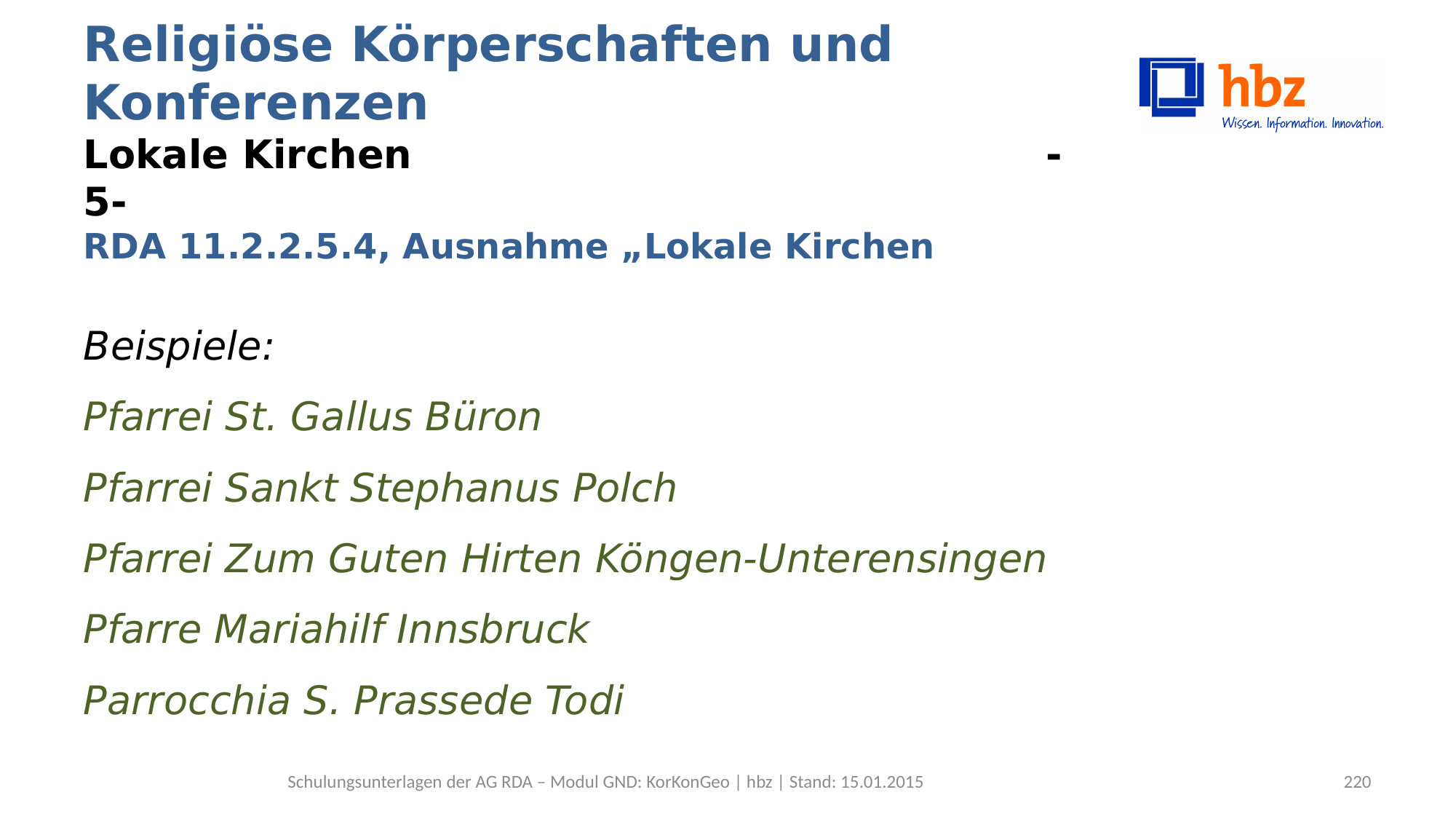

# Religiöse Körperschaften und Konferenzen Lokale Kirchen                                              -5- RDA 11.2.2.5.4, Ausnahme „Lokale Kirchen
Beispiele:
Pfarrei St. Gallus Büron
Pfarrei Sankt Stephanus Polch
Pfarrei Zum Guten Hirten Köngen-Unterensingen
Pfarre Mariahilf Innsbruck
Parrocchia S. Prassede Todi

Schulungsunterlagen der AG RDA – Modul GND: KorKonGeo | hbz | Stand: 15.01.2015
220